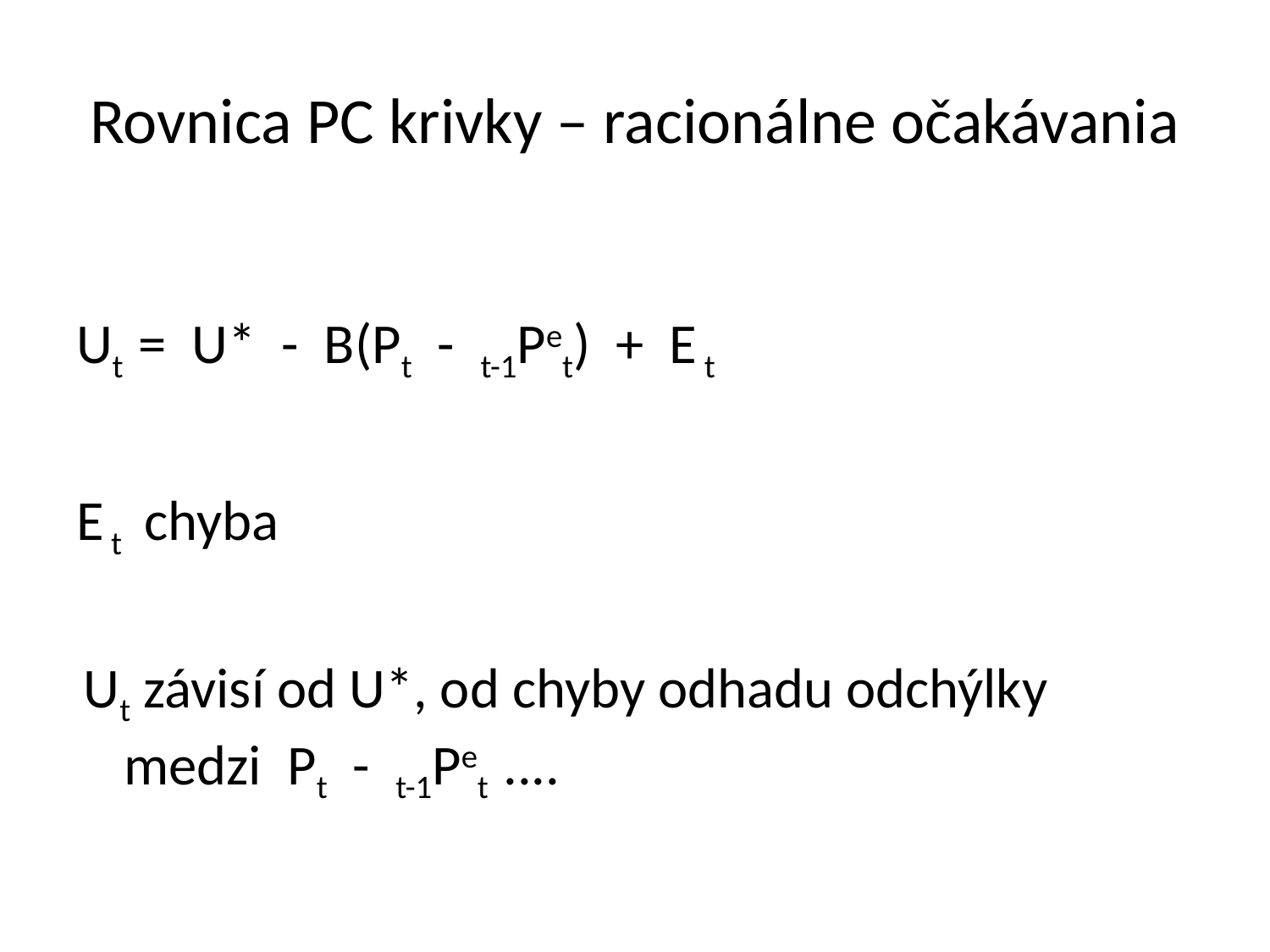

# Rovnica PC krivky – racionálne očakávania

Ut  =  U*  -  B(Pt  -  t-1Pet)  +  E t

E t   chyba

 Ut závisí od U*, od chyby odhadu odchýlky medzi  Pt  -  t-1Pet  ....